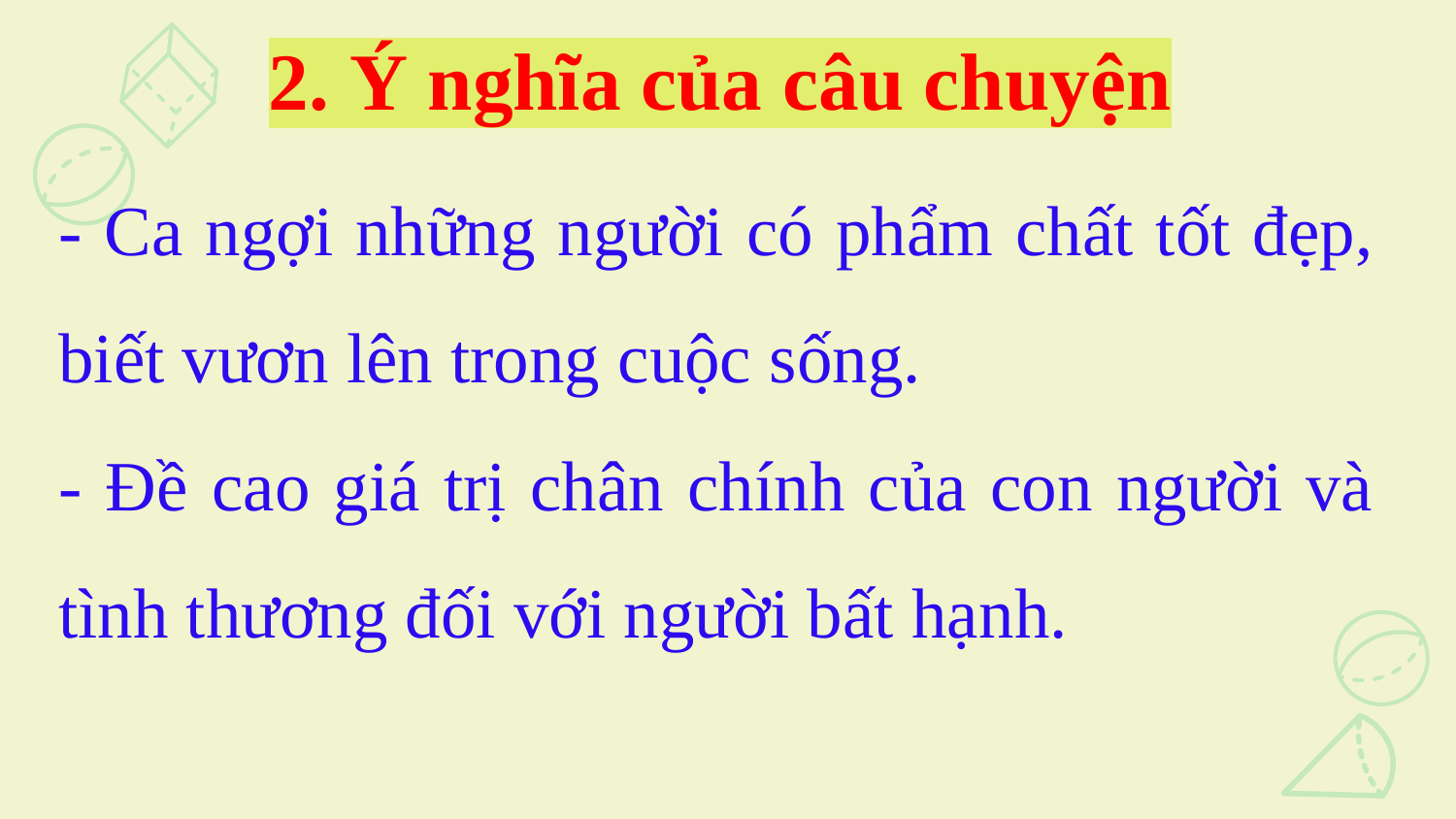

2. Ý nghĩa của câu chuyện
- Ca ngợi những người có phẩm chất tốt đẹp, biết vươn lên trong cuộc sống.
- Đề cao giá trị chân chính của con người và tình thương đối với người bất hạnh.